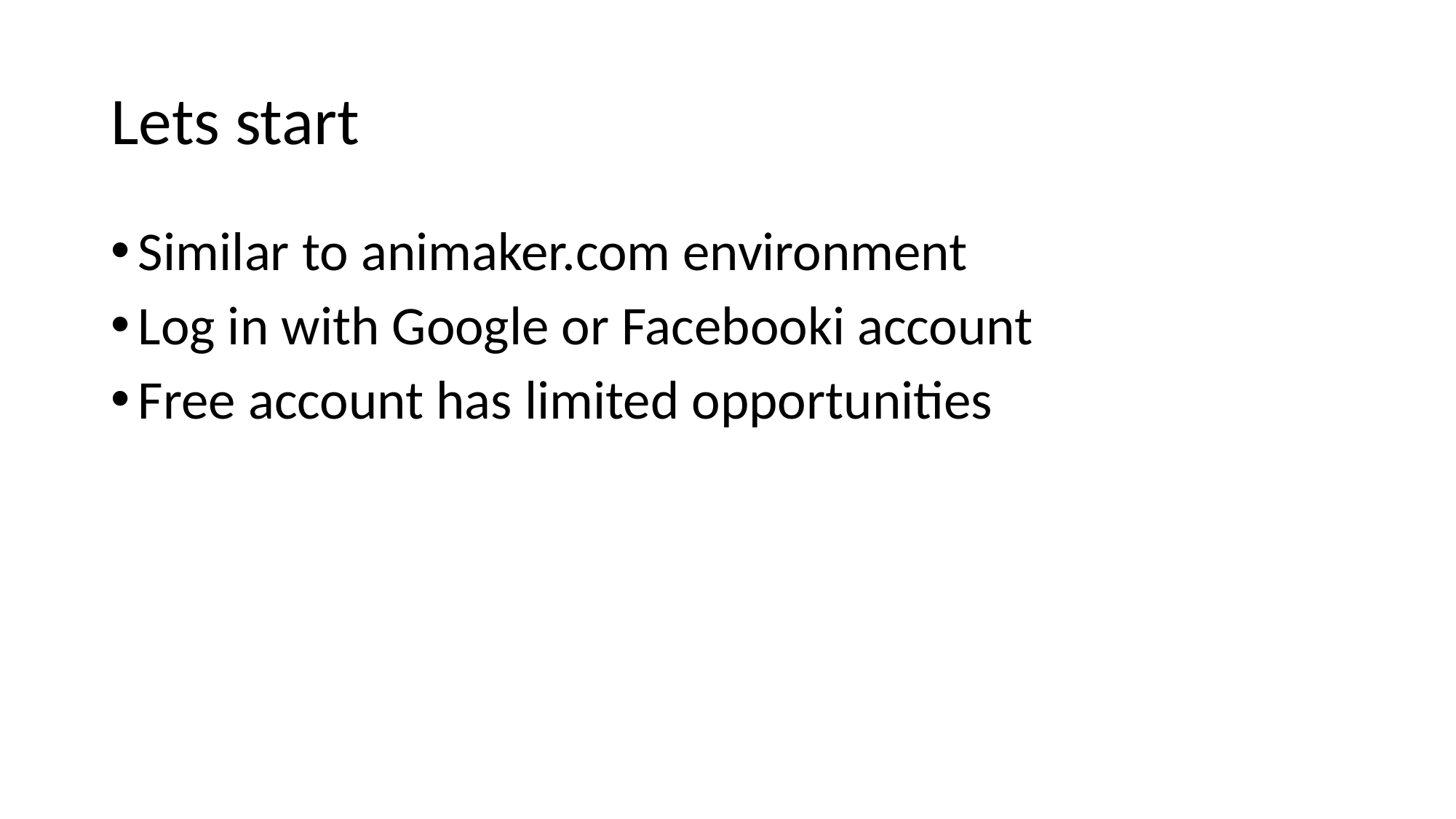

# Lets start
Similar to animaker.com environment
Log in with Google or Facebooki account
Free account has limited opportunities